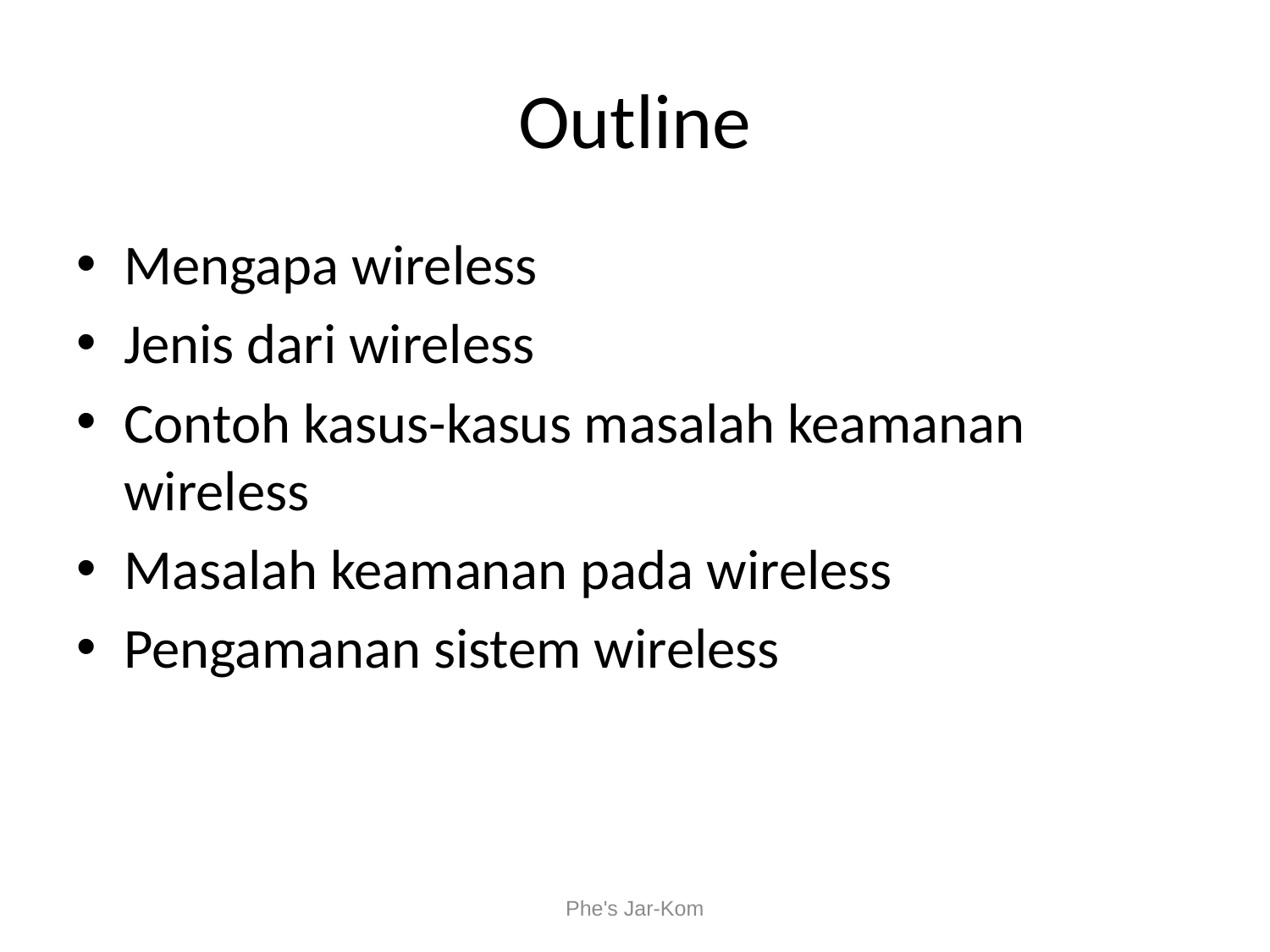

# Outline
Mengapa wireless
Jenis dari wireless
Contoh kasus-kasus masalah keamanan wireless
Masalah keamanan pada wireless
Pengamanan sistem wireless

Phe's Jar-Kom